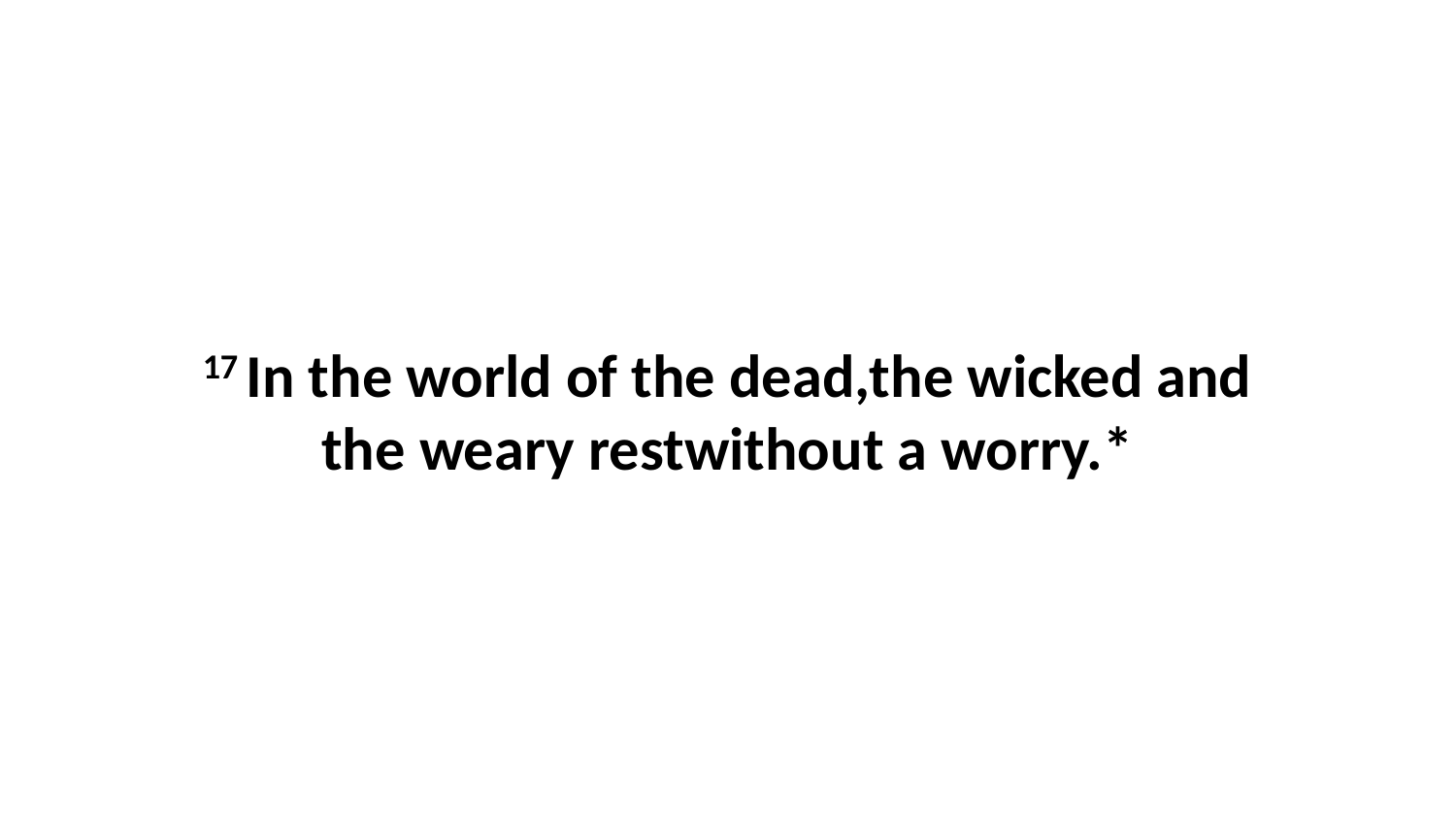

17 In the world of the dead,the wicked and the weary restwithout a worry.*